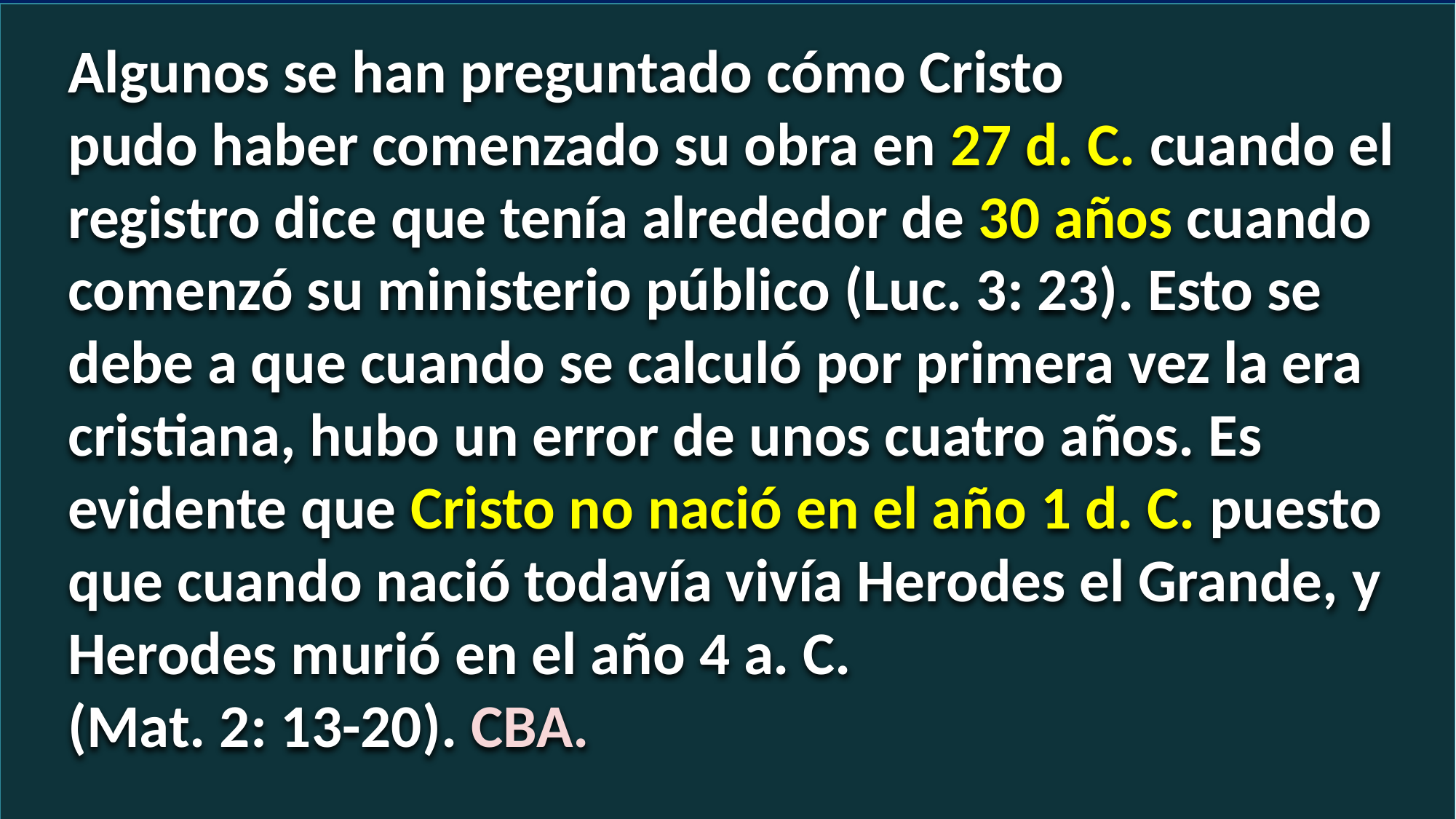

Algunos se han preguntado cómo Cristo
pudo haber comenzado su obra en 27 d. C. cuando el registro dice que tenía alrededor de 30 años cuando comenzó su ministerio público (Luc. 3: 23). Esto se debe a que cuando se calculó por primera vez la era cristiana, hubo un error de unos cuatro años. Es evidente que Cristo no nació en el año 1 d. C. puesto que cuando nació todavía vivía Herodes el Grande, y Herodes murió en el año 4 a. C.
(Mat. 2: 13-20). CBA.